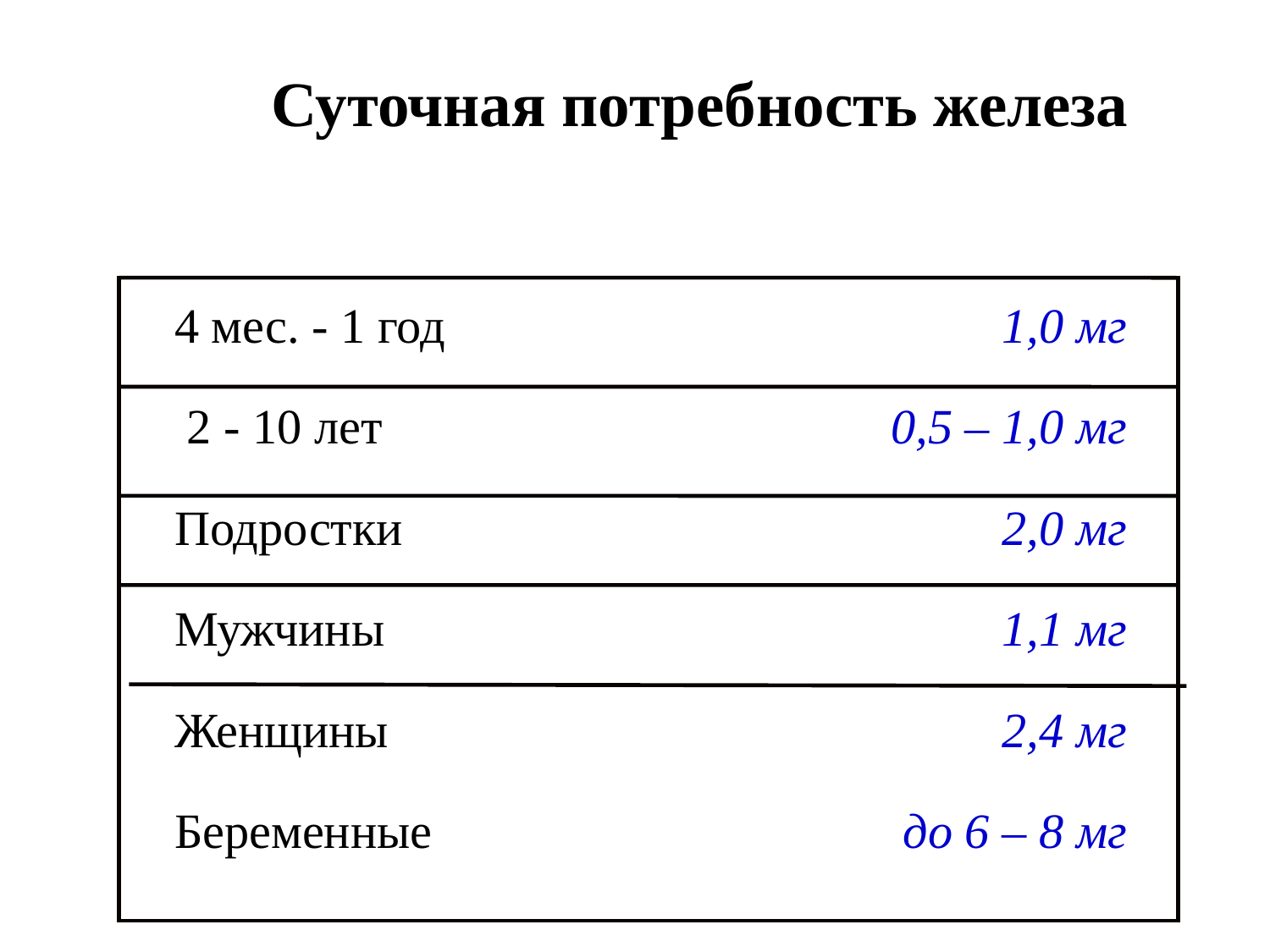

# Суточная потребность железа
4 мес. - 1 год	1,0 мг
 2 - 10 лет	0,5 – 1,0 мг
Подростки	2,0 мг
Мужчины	1,1 мг
Женщины	2,4 мг
Беременные	до 6 – 8 мг